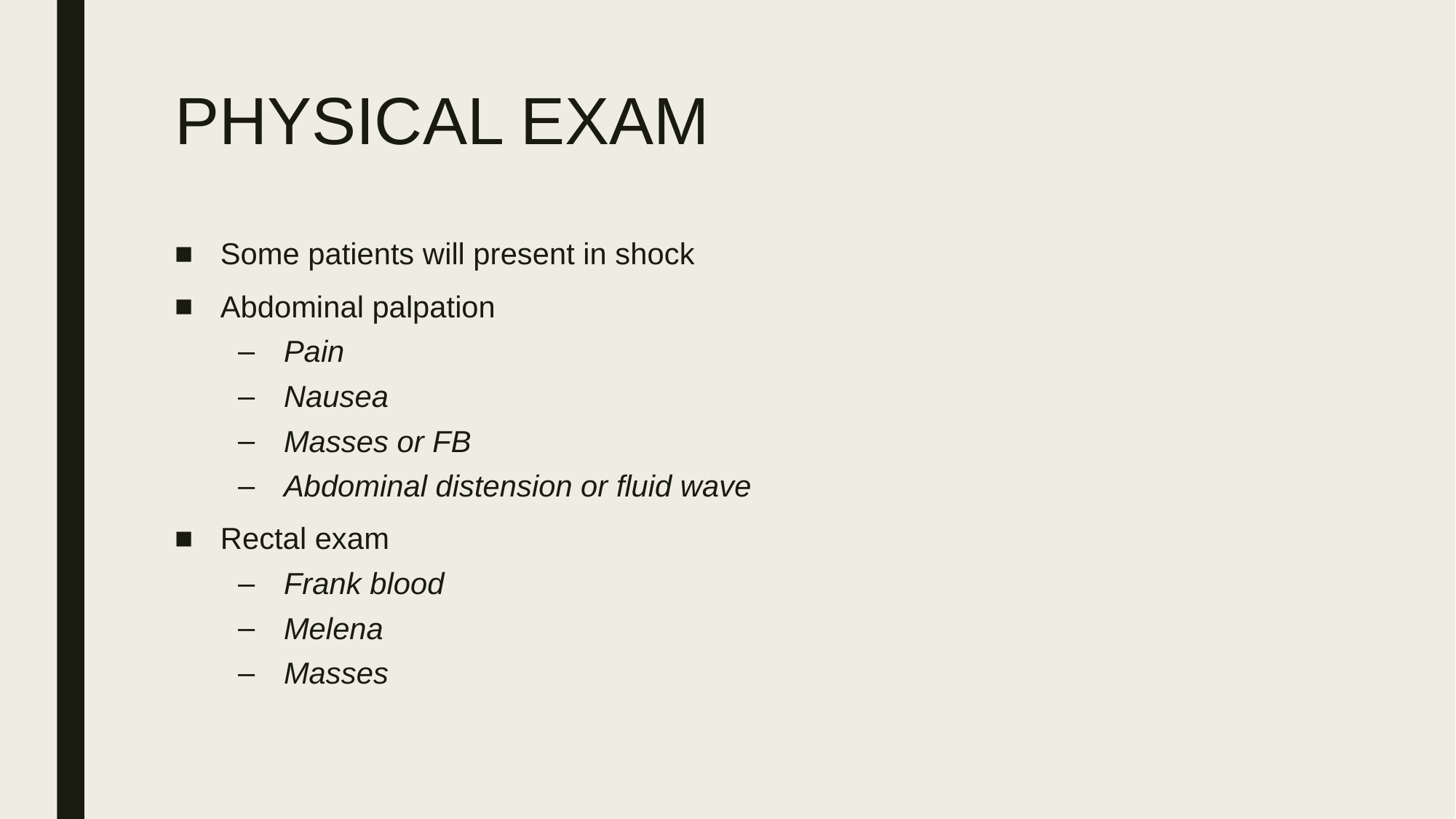

# PHYSICAL EXAM
Some patients will present in shock
Abdominal palpation
Pain
Nausea
Masses or FB
Abdominal distension or fluid wave
Rectal exam
Frank blood
Melena
Masses